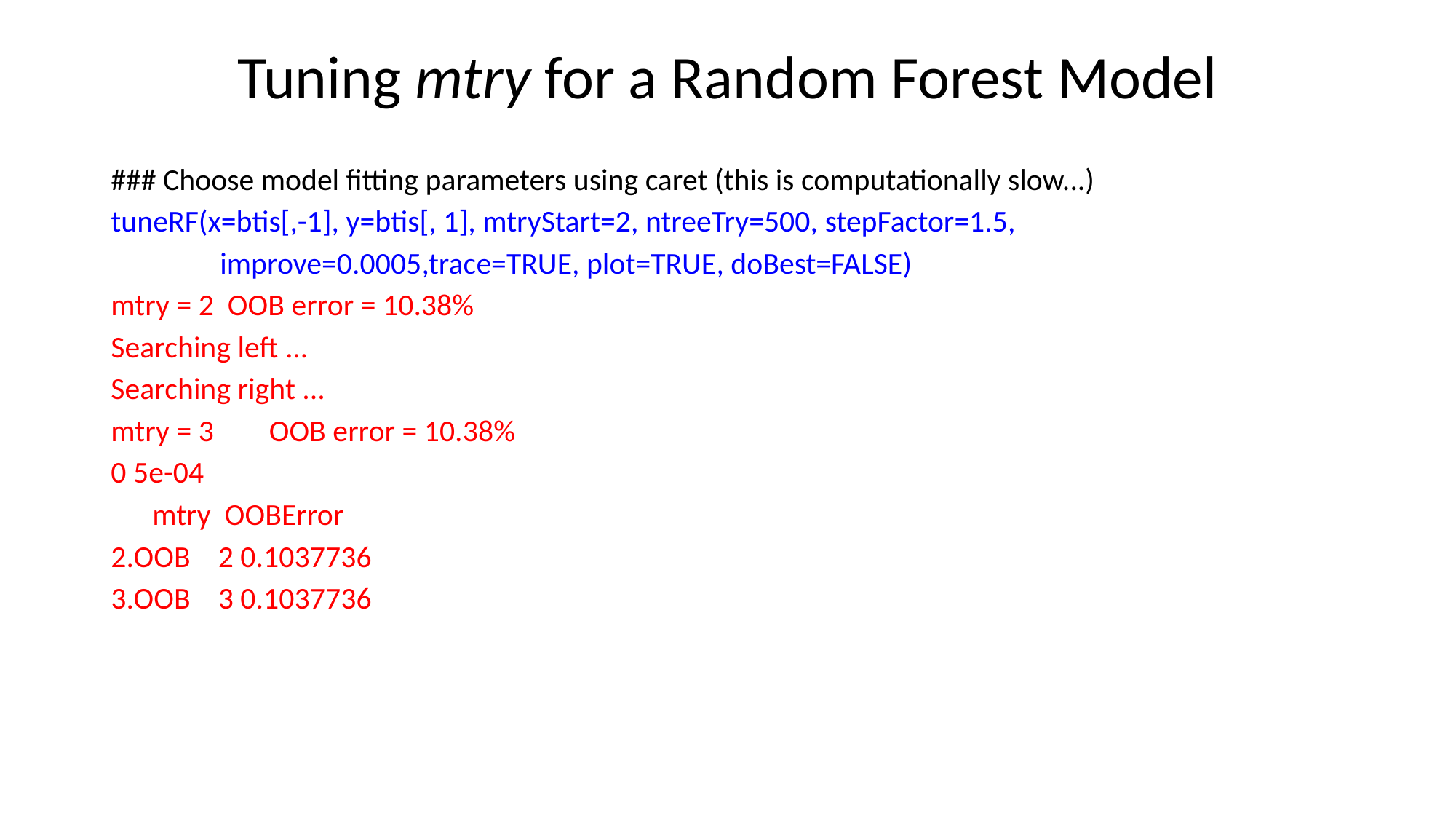

# Tuning mtry for a Random Forest Model
### Choose model fitting parameters using caret (this is computationally slow...)
tuneRF(x=btis[,-1], y=btis[, 1], mtryStart=2, ntreeTry=500, stepFactor=1.5,
	improve=0.0005,trace=TRUE, plot=TRUE, doBest=FALSE)
mtry = 2  OOB error = 10.38%
Searching left ...
Searching right ...
mtry = 3        OOB error = 10.38%
0 5e-04
      mtry  OOBError
2.OOB    2 0.1037736
3.OOB    3 0.1037736